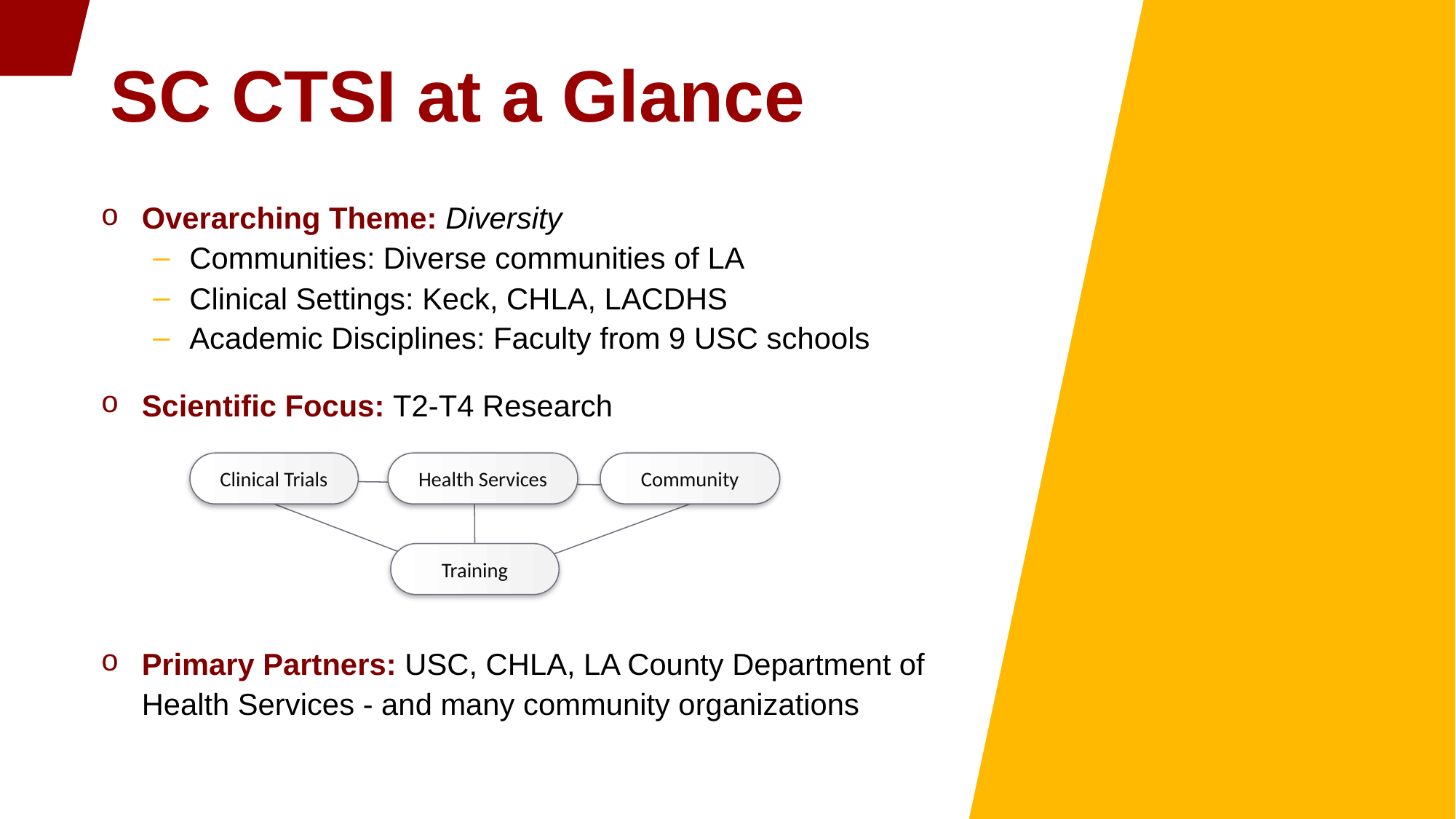

# SC CTSI at a Glance
Overarching Theme: Diversity
Communities: Diverse communities of LA
Clinical Settings: Keck, CHLA, LACDHS
Academic Disciplines: Faculty from 9 USC schools
Scientific Focus: T2-T4 Research

Primary Partners: USC, CHLA, LA County Department of Health Services - and many community organizations
Community
Clinical Trials
Health Services
Training